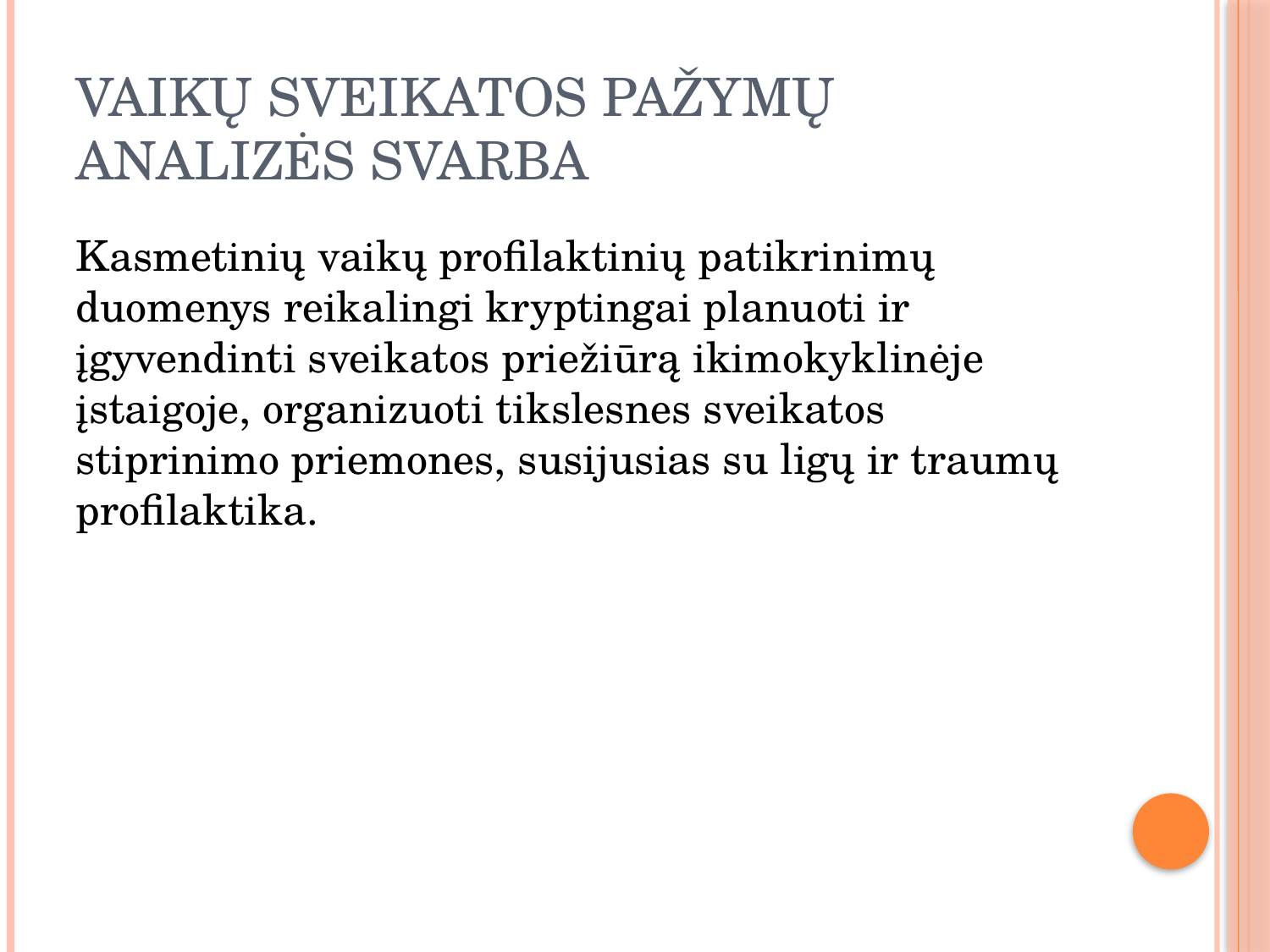

# Vaikų sveikatos pažymų analizės svarba
Kasmetinių vaikų profilaktinių patikrinimų duomenys reikalingi kryptingai planuoti ir įgyvendinti sveikatos priežiūrą ikimokyklinėje įstaigoje, organizuoti tikslesnes sveikatos stiprinimo priemones, susijusias su ligų ir traumų profilaktika.